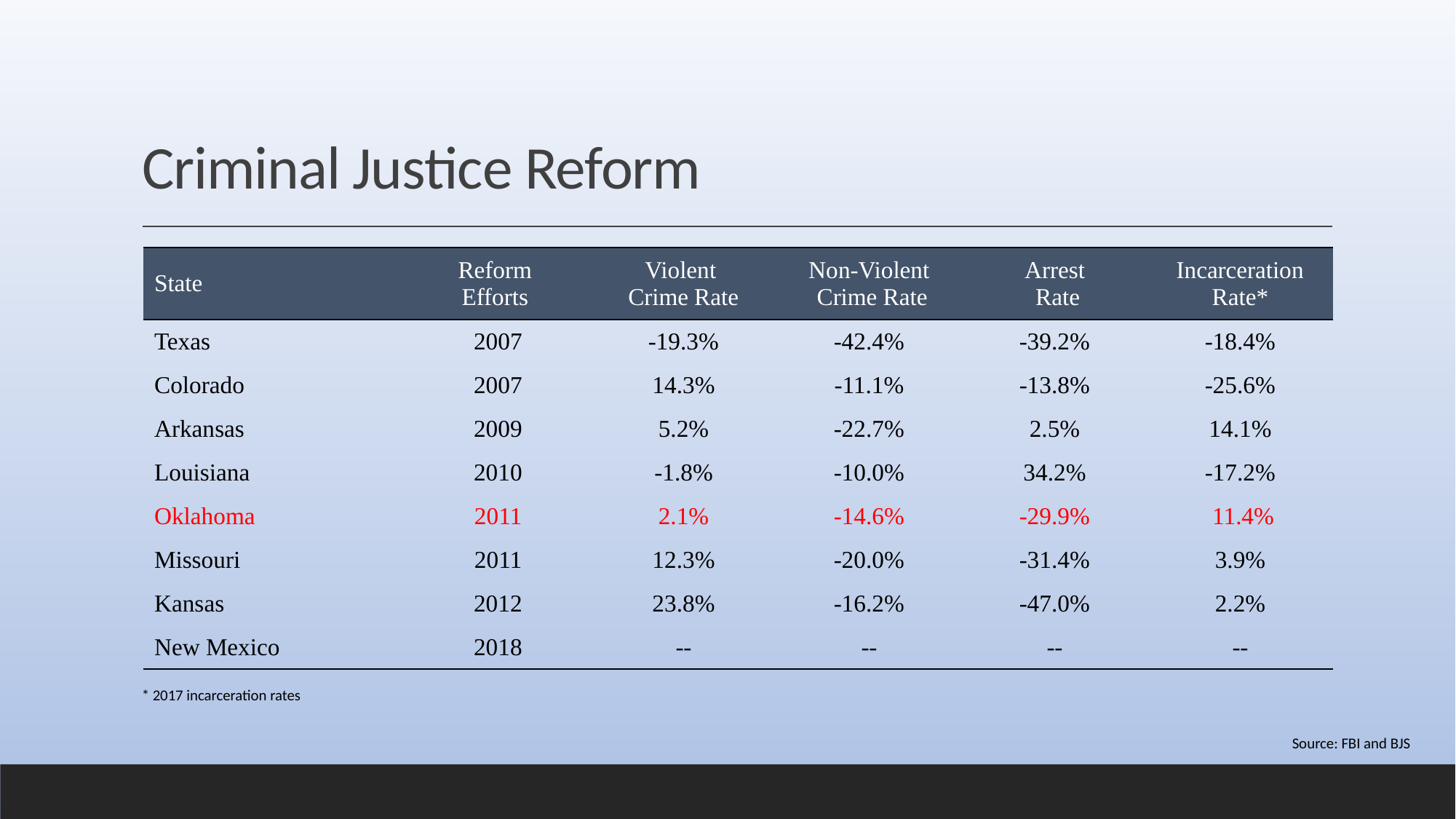

# Criminal Justice Reform
| State | Reform Efforts | Violent Crime Rate | Non-Violent Crime Rate | Arrest Rate | Incarceration Rate\* |
| --- | --- | --- | --- | --- | --- |
| Texas | 2007 | -19.3% | -42.4% | -39.2% | -18.4% |
| Colorado | 2007 | 14.3% | -11.1% | -13.8% | -25.6% |
| Arkansas | 2009 | 5.2% | -22.7% | 2.5% | 14.1% |
| Louisiana | 2010 | -1.8% | -10.0% | 34.2% | -17.2% |
| Oklahoma | 2011 | 2.1% | -14.6% | -29.9% | 11.4% |
| Missouri | 2011 | 12.3% | -20.0% | -31.4% | 3.9% |
| Kansas | 2012 | 23.8% | -16.2% | -47.0% | 2.2% |
| New Mexico | 2018 | -- | -- | -- | -- |
* 2017 incarceration rates
Source: FBI and BJS